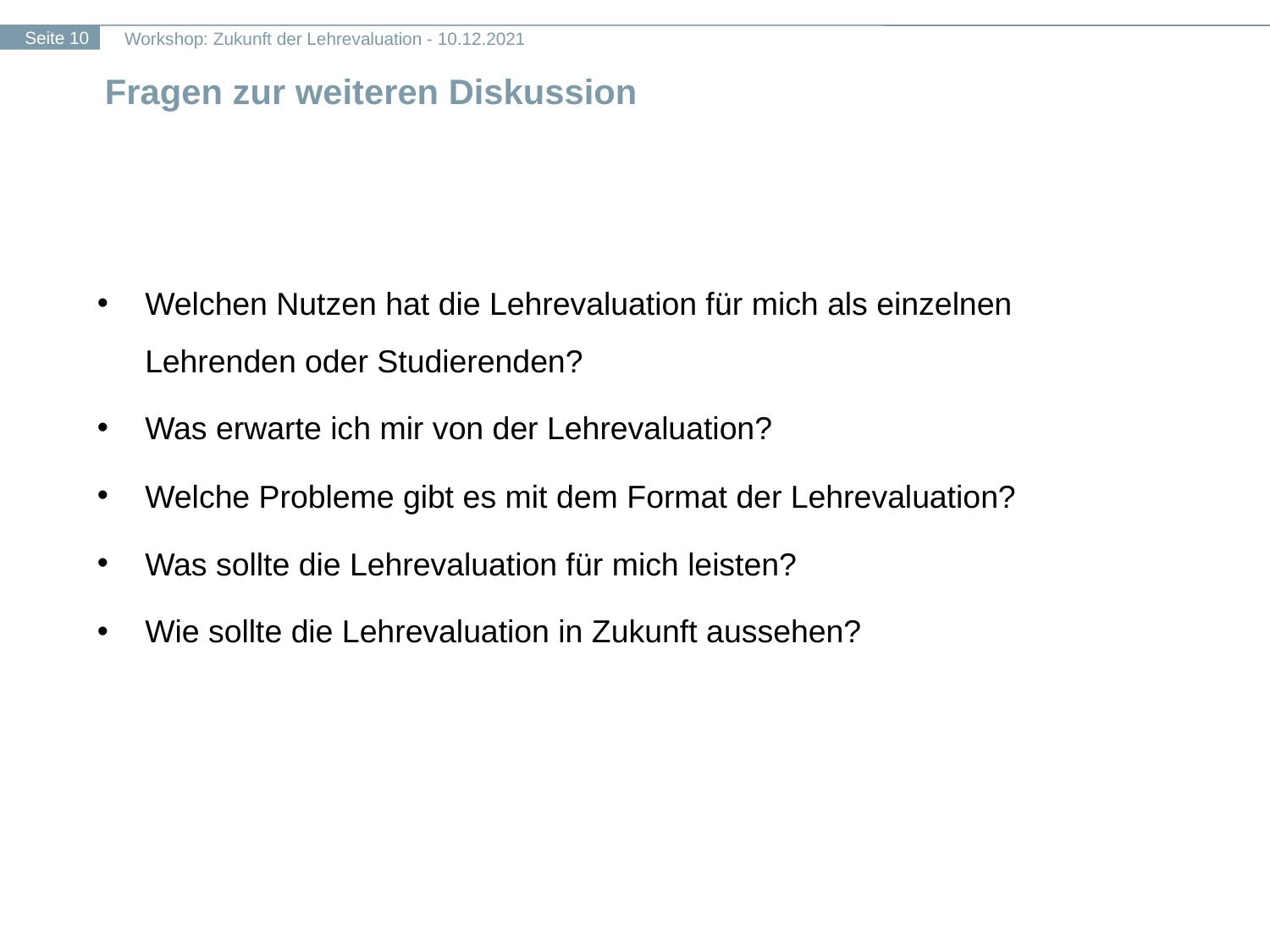

Fragen zur weiteren Diskussion
Welchen Nutzen hat die Lehrevaluation für mich als einzelnen Lehrenden oder Studierenden?
Was erwarte ich mir von der Lehrevaluation?
Welche Probleme gibt es mit dem Format der Lehrevaluation?
Was sollte die Lehrevaluation für mich leisten?
Wie sollte die Lehrevaluation in Zukunft aussehen?